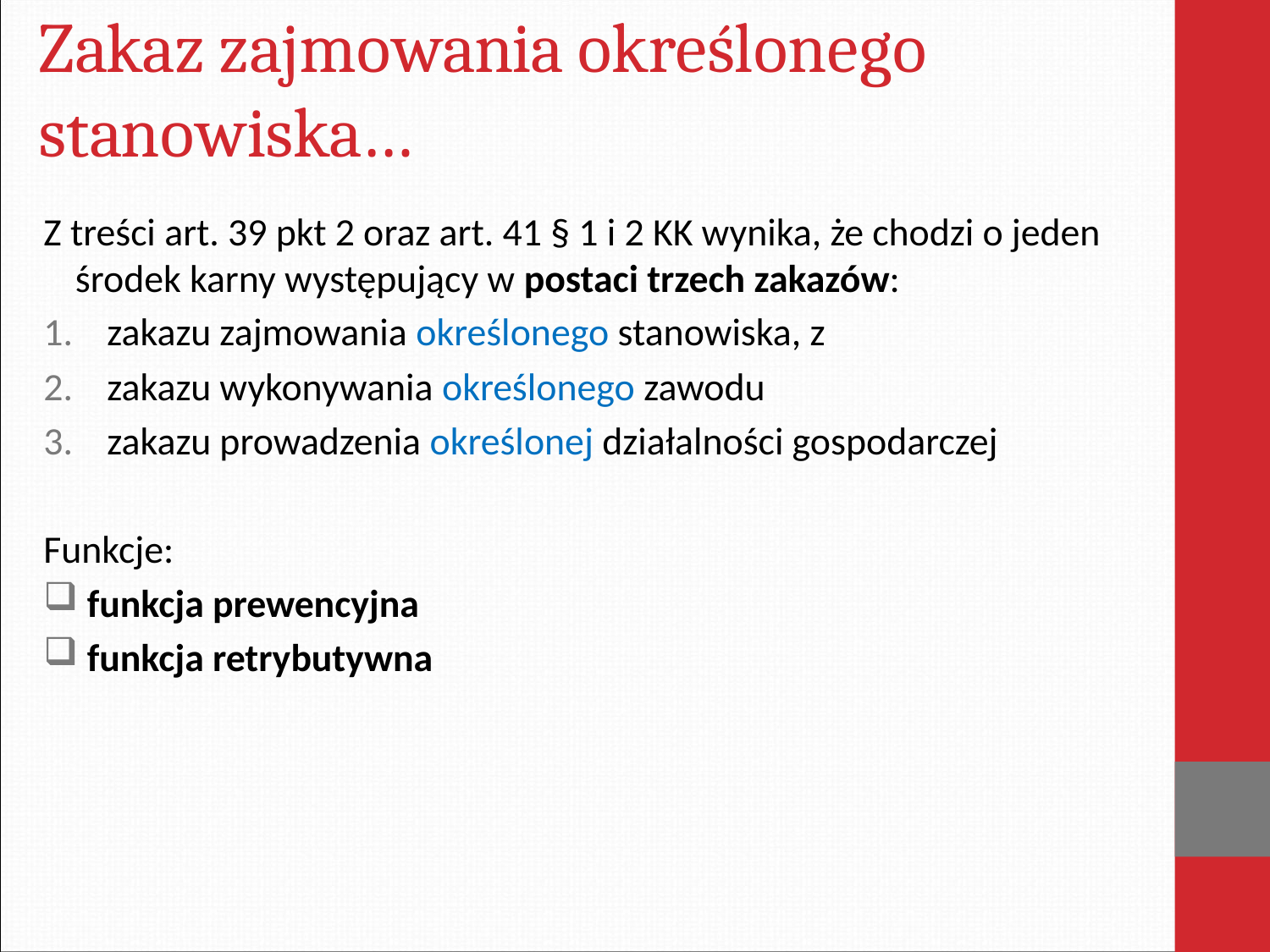

# Zakaz zajmowania określonego stanowiska…

Z treści art. 39 pkt 2 oraz art. 41 § 1 i 2 KK wynika, że chodzi o jeden środek karny występujący w postaci trzech zakazów:
zakazu zajmowania określonego stanowiska, z
zakazu wykonywania określonego zawodu
zakazu prowadzenia określonej działalności gospodarczej

Funkcje:
 funkcja prewencyjna
 funkcja retrybutywna